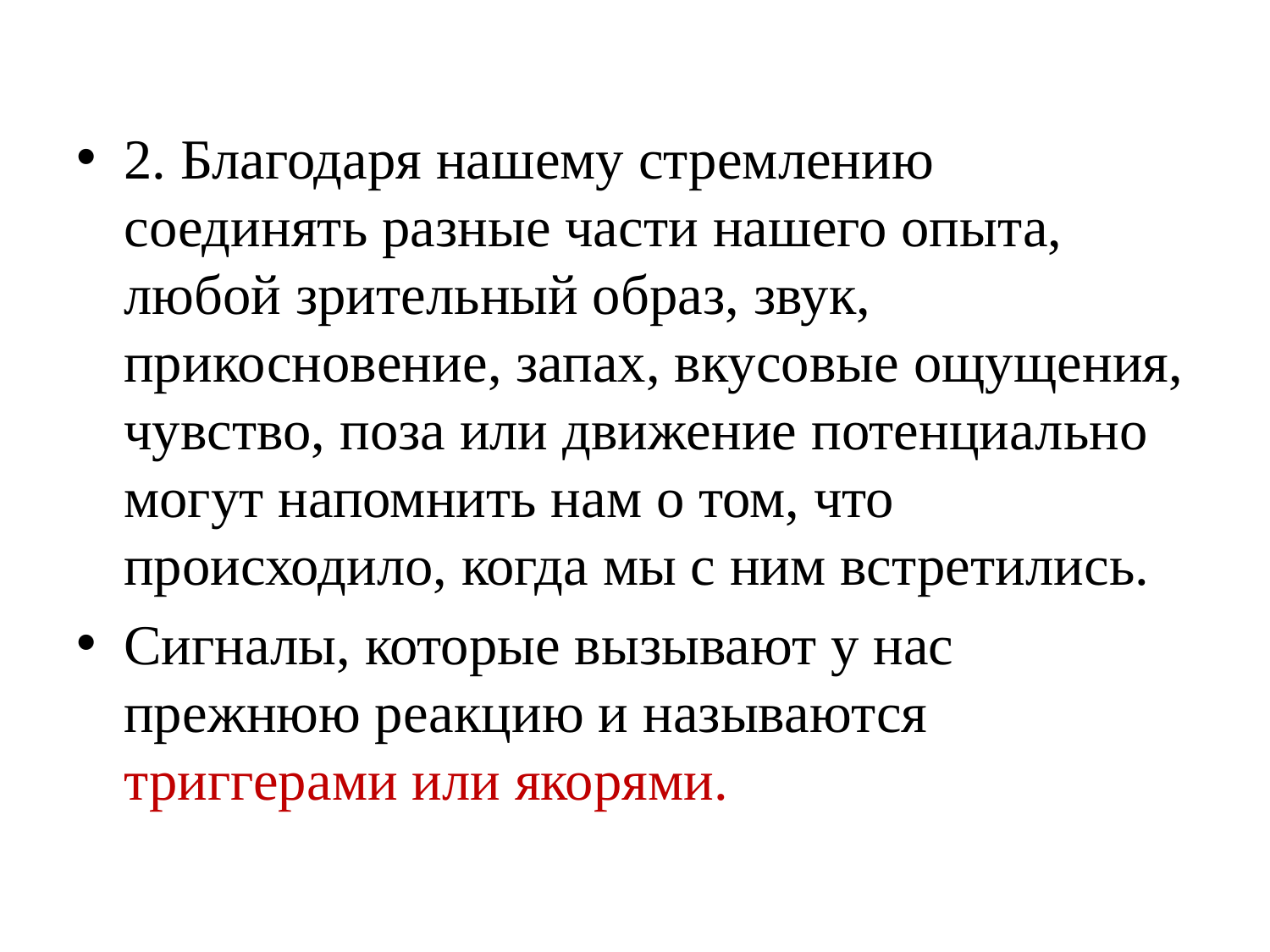

2. Благодаря нашему стремлению соединять разные части нашего опыта, любой зрительный образ, звук, прикосновение, запах, вкусовые ощущения, чувство, поза или движение потенциально могут напомнить нам о том, что происходило, когда мы с ним встретились.
Сигналы, которые вызывают у нас прежнюю реакцию и называются триггерами или якорями.